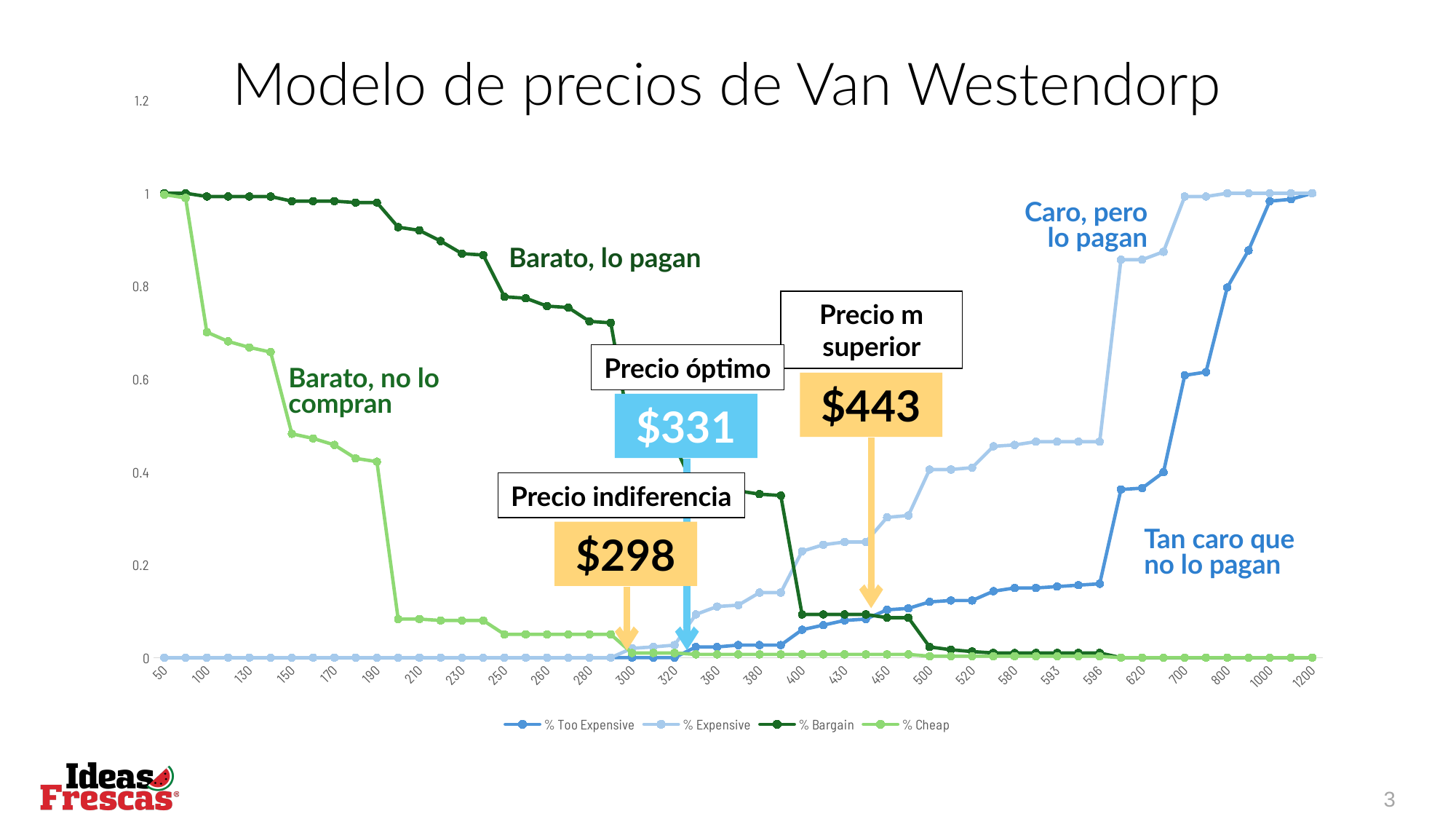

Modelo de precios de Van Westendorp

### Chart

| Category | % Too Expensive | % Expensive | % Bargain | % Cheap |
|---|---|---|---|---|
| 50 | 0.0 | 0.0 | 1.0 | 0.997 |
| 80 | 0.0 | 0.0 | 1.0 | 0.99 |
| 100 | 0.0 | 0.0 | 0.993 | 0.701 |
| 120 | 0.0 | 0.0 | 0.993 | 0.681 |
| 130 | 0.0 | 0.0 | 0.993 | 0.668 |
| 140 | 0.0 | 0.0 | 0.993 | 0.658 |
| 150 | 0.0 | 0.0 | 0.983 | 0.482 |
| 160 | 0.0 | 0.0 | 0.983 | 0.472 |
| 170 | 0.0 | 0.0 | 0.983 | 0.458 |
| 180 | 0.0 | 0.0 | 0.98 | 0.429 |
| 190 | 0.0 | 0.0 | 0.98 | 0.422 |
| 200 | 0.0 | 0.0 | 0.927 | 0.083 |
| 210 | 0.0 | 0.0 | 0.92 | 0.083 |
| 220 | 0.0 | 0.0 | 0.897 | 0.08 |
| 230 | 0.0 | 0.0 | 0.87 | 0.08 |
| 240 | 0.0 | 0.0 | 0.867 | 0.08 |
| 250 | 0.0 | 0.0 | 0.777 | 0.05 |
| 259 | 0.0 | 0.0 | 0.774 | 0.05 |
| 260 | 0.0 | 0.0 | 0.757 | 0.05 |
| 270 | 0.0 | 0.0 | 0.754 | 0.05 |
| 280 | 0.0 | 0.0 | 0.724 | 0.05 |
| 290 | 0.0 | 0.0 | 0.721 | 0.05 |
| 300 | 0.0 | 0.02 | 0.462 | 0.01 |
| 305 | 0.0 | 0.023 | 0.462 | 0.01 |
| 320 | 0.0 | 0.027 | 0.458 | 0.01 |
| 350 | 0.023 | 0.093 | 0.359 | 0.007 |
| 360 | 0.023 | 0.11 | 0.359 | 0.007 |
| 370 | 0.027 | 0.113 | 0.359 | 0.007 |
| 380 | 0.027 | 0.14 | 0.352 | 0.007 |
| 385 | 0.027 | 0.14 | 0.349 | 0.007 |
| 400 | 0.06 | 0.229 | 0.093 | 0.007 |
| 420 | 0.07 | 0.243 | 0.093 | 0.007 |
| 430 | 0.08 | 0.249 | 0.093 | 0.007 |
| 440 | 0.083 | 0.249 | 0.093 | 0.007 |
| 450 | 0.103 | 0.302 | 0.086 | 0.007 |
| 460 | 0.106 | 0.306 | 0.086 | 0.007 |
| 500 | 0.12 | 0.405 | 0.023 | 0.003 |
| 505 | 0.123 | 0.405 | 0.017 | 0.003 |
| 520 | 0.123 | 0.409 | 0.013 | 0.003 |
| 550 | 0.143 | 0.455 | 0.01 | 0.003 |
| 580 | 0.15 | 0.458 | 0.01 | 0.003 |
| 590 | 0.15 | 0.465 | 0.01 | 0.003 |
| 593 | 0.153 | 0.465 | 0.01 | 0.003 |
| 595 | 0.156 | 0.465 | 0.01 | 0.003 |
| 596 | 0.159 | 0.465 | 0.01 | 0.003 |
| 600 | 0.362 | 0.857 | 0.0 | 0.0 |
| 620 | 0.365 | 0.857 | 0.0 | 0.0 |
| 650 | 0.399 | 0.874 | 0.0 | 0.0 |
| 700 | 0.608 | 0.993 | 0.0 | 0.0 |
| 750 | 0.615 | 0.993 | 0.0 | 0.0 |
| 800 | 0.797 | 1.0 | 0.0 | 0.0 |
| 900 | 0.877 | 1.0 | 0.0 | 0.0 |
| 1000 | 0.983 | 1.0 | 0.0 | 0.0 |
| 1100 | 0.987 | 1.0 | 0.0 | 0.0 |
| 1200 | 1.0 | 1.0 | 0.0 | 0.0 |
Caro, pero lo pagan
Barato, lo pagan
Precio m superior
Precio óptimo
Barato, no lo
compran
$443
$331
Precio indiferencia
$298
Tan caro que no lo pagan
3